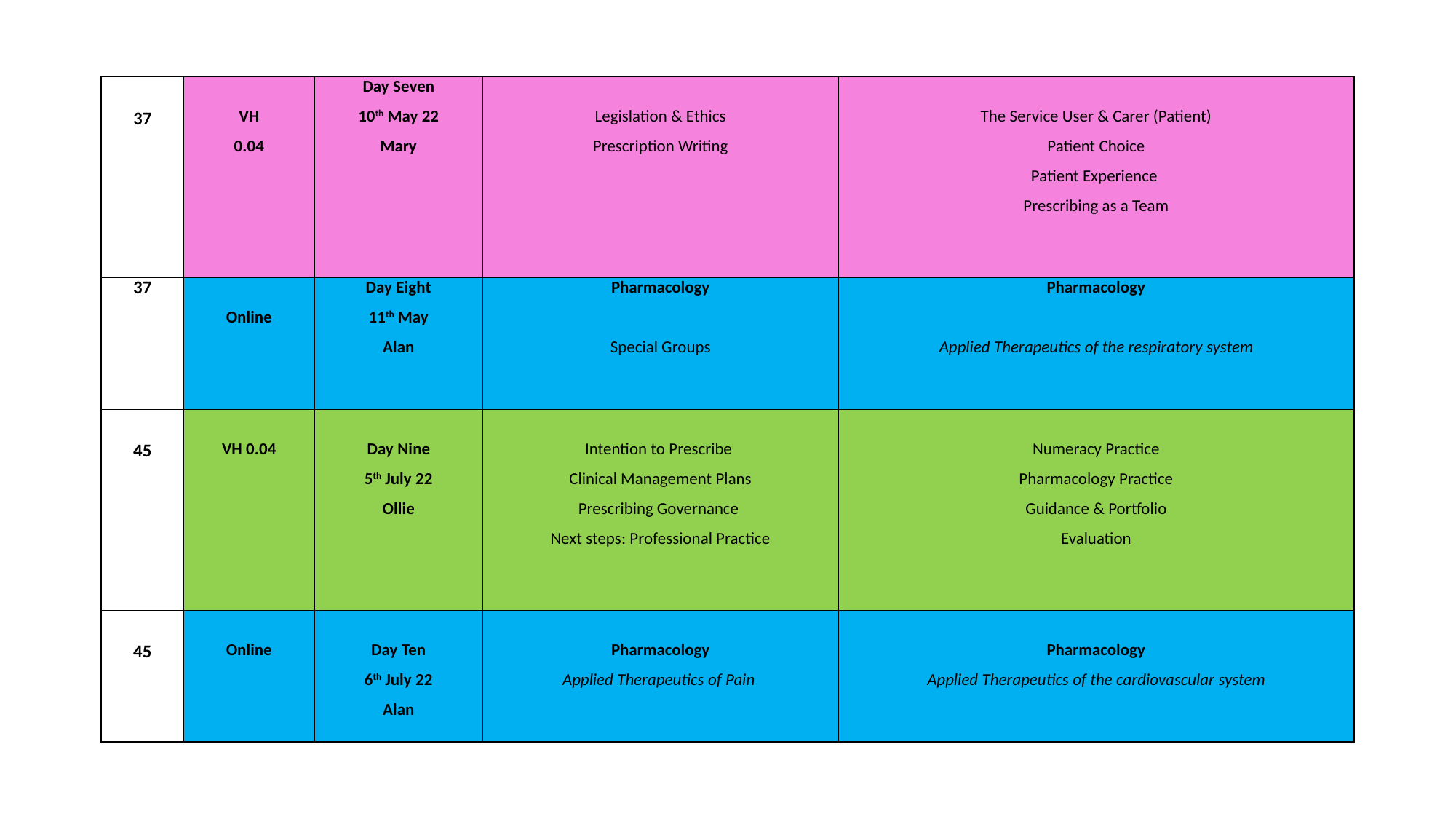

| 37 | VH 0.04 | Day Seven 10th May 22 Mary | Legislation & Ethics Prescription Writing | The Service User & Carer (Patient) Patient Choice Patient Experience Prescribing as a Team |
| --- | --- | --- | --- | --- |
| 37 | Online | Day Eight 11th May Alan | Pharmacology   Special Groups | Pharmacology   Applied Therapeutics of the respiratory system |
| 45 | VH 0.04 | Day Nine 5th July 22 Ollie | Intention to Prescribe Clinical Management Plans Prescribing Governance Next steps: Professional Practice | Numeracy Practice Pharmacology Practice Guidance & Portfolio Evaluation |
| 45 | Online | Day Ten 6th July 22 Alan | Pharmacology Applied Therapeutics of Pain | Pharmacology Applied Therapeutics of the cardiovascular system |